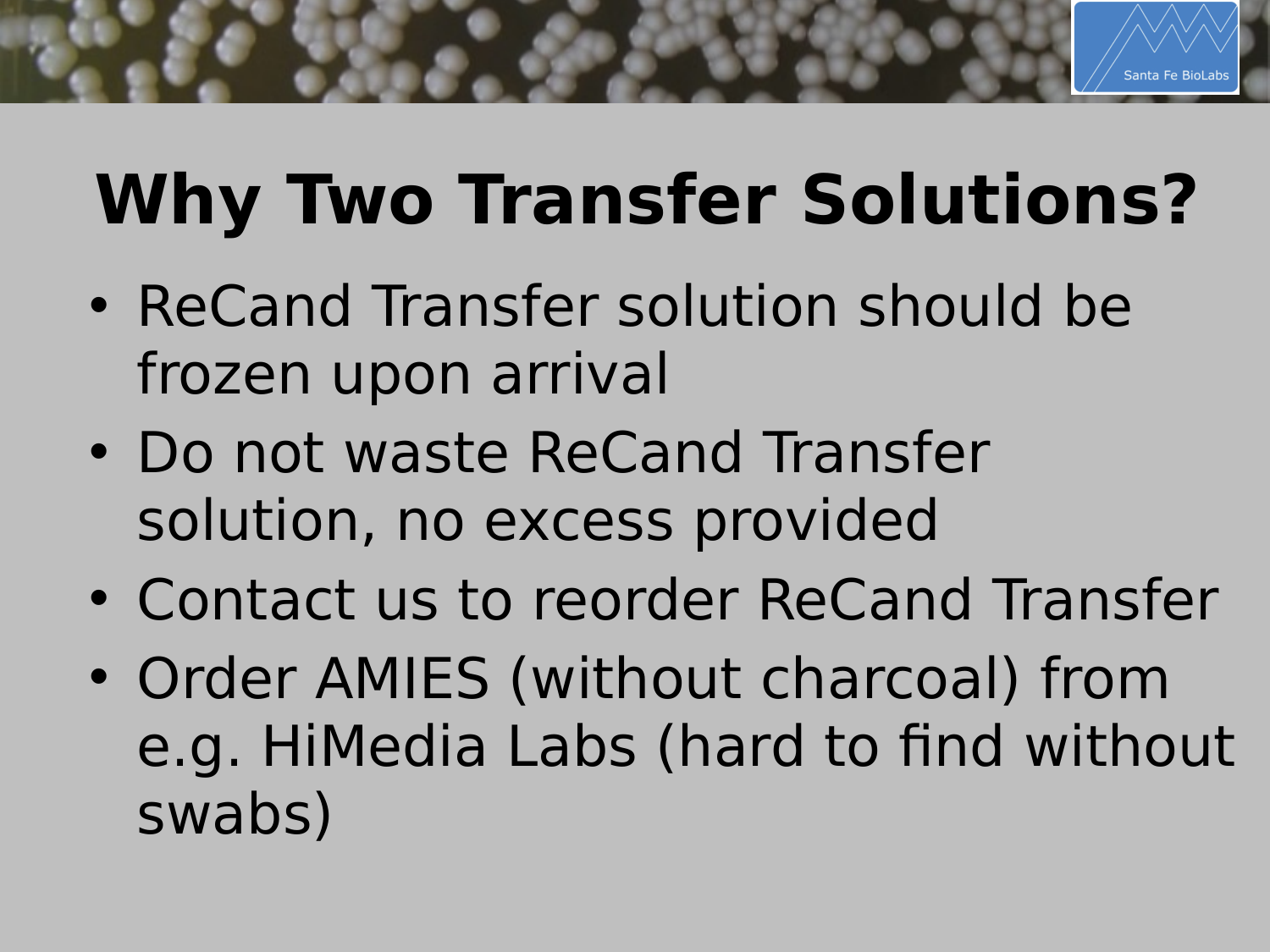

# Why Two Transfer Solutions?
ReCand Transfer solution should be frozen upon arrival
Do not waste ReCand Transfer solution, no excess provided
Contact us to reorder ReCand Transfer
Order AMIES (without charcoal) from e.g. HiMedia Labs (hard to find without swabs)